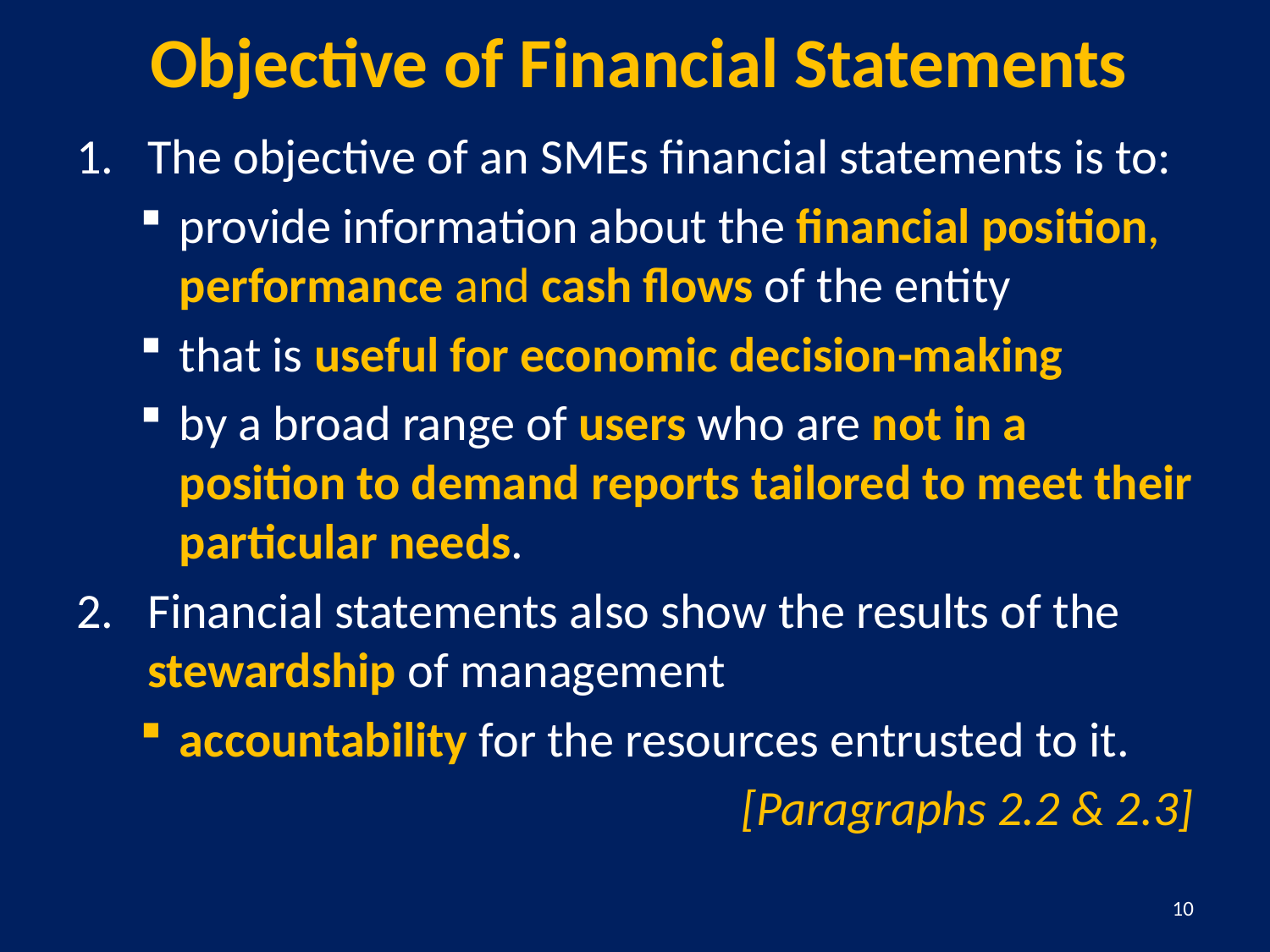

# Objective of Financial Statements
The objective of an SMEs financial statements is to:
provide information about the financial position, performance and cash flows of the entity
that is useful for economic decision-making
by a broad range of users who are not in a position to demand reports tailored to meet their particular needs.
Financial statements also show the results of the stewardship of management
accountability for the resources entrusted to it.
[Paragraphs 2.2 & 2.3]
10